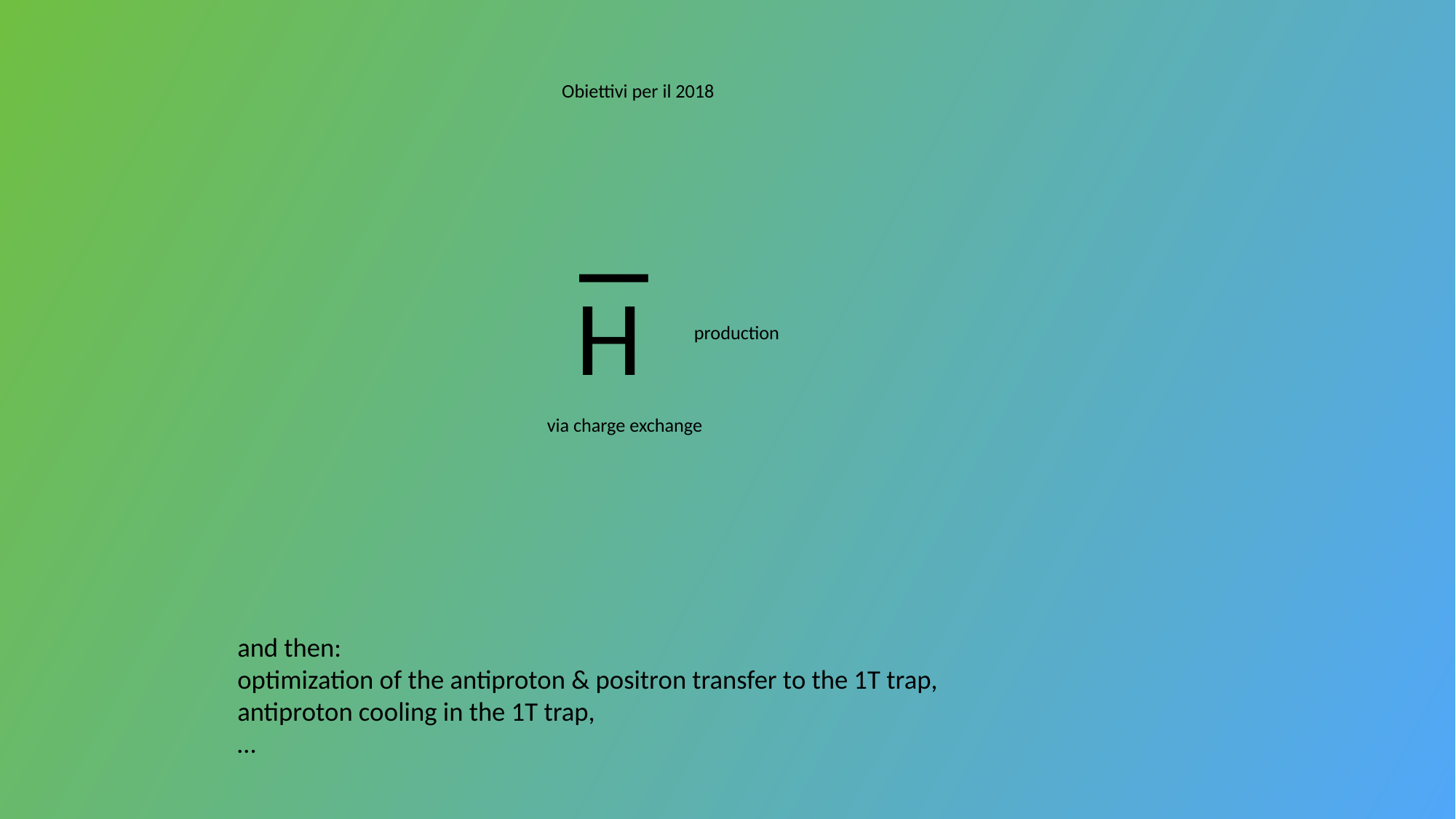

Obiettivi per il 2018
_
H
production
via charge exchange
and then:
optimization of the antiproton & positron transfer to the 1T trap,
antiproton cooling in the 1T trap,
…